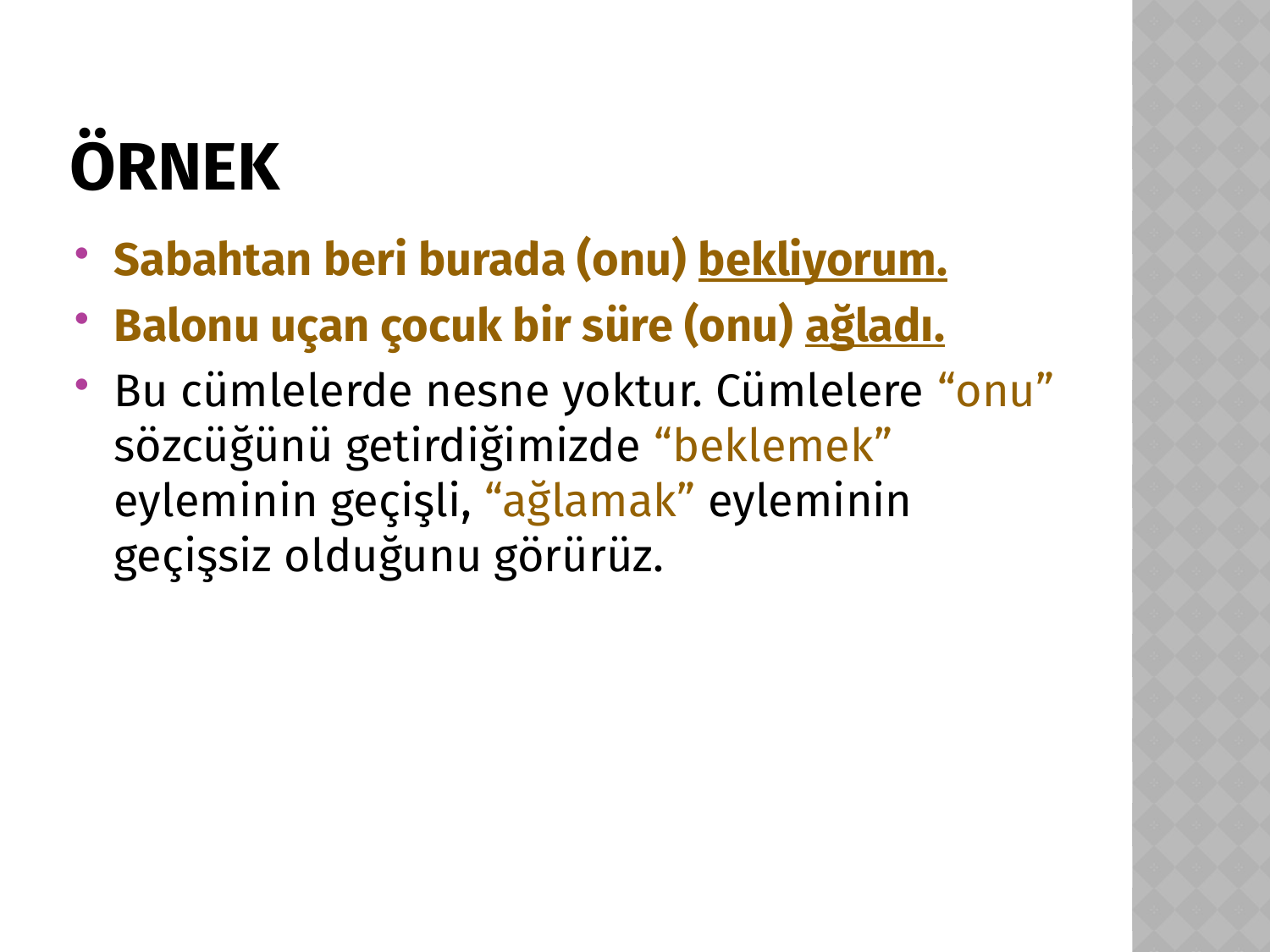

# ÖRNEK
Sabahtan beri burada (onu) bekliyorum.
Balonu uçan çocuk bir süre (onu) ağladı.
Bu cümlelerde nesne yoktur. Cümlelere “onu” sözcüğünü getirdiğimizde “beklemek” eyleminin geçişli, “ağlamak” eyleminin geçişsiz olduğunu görürüz.